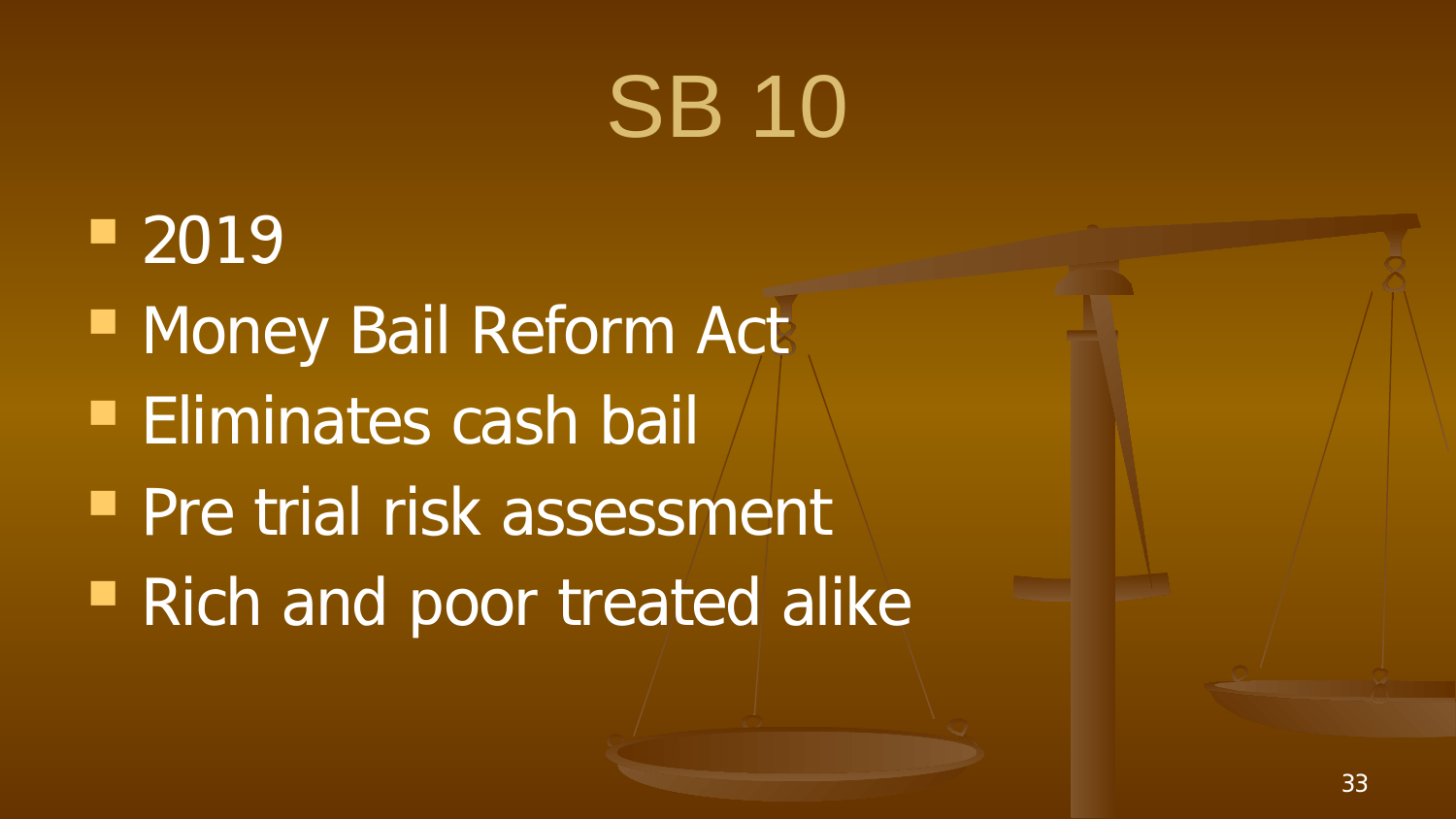

# SB 10
2019
Money Bail Reform Act
Eliminates cash bail
Pre trial risk assessment
Rich and poor treated alike

33